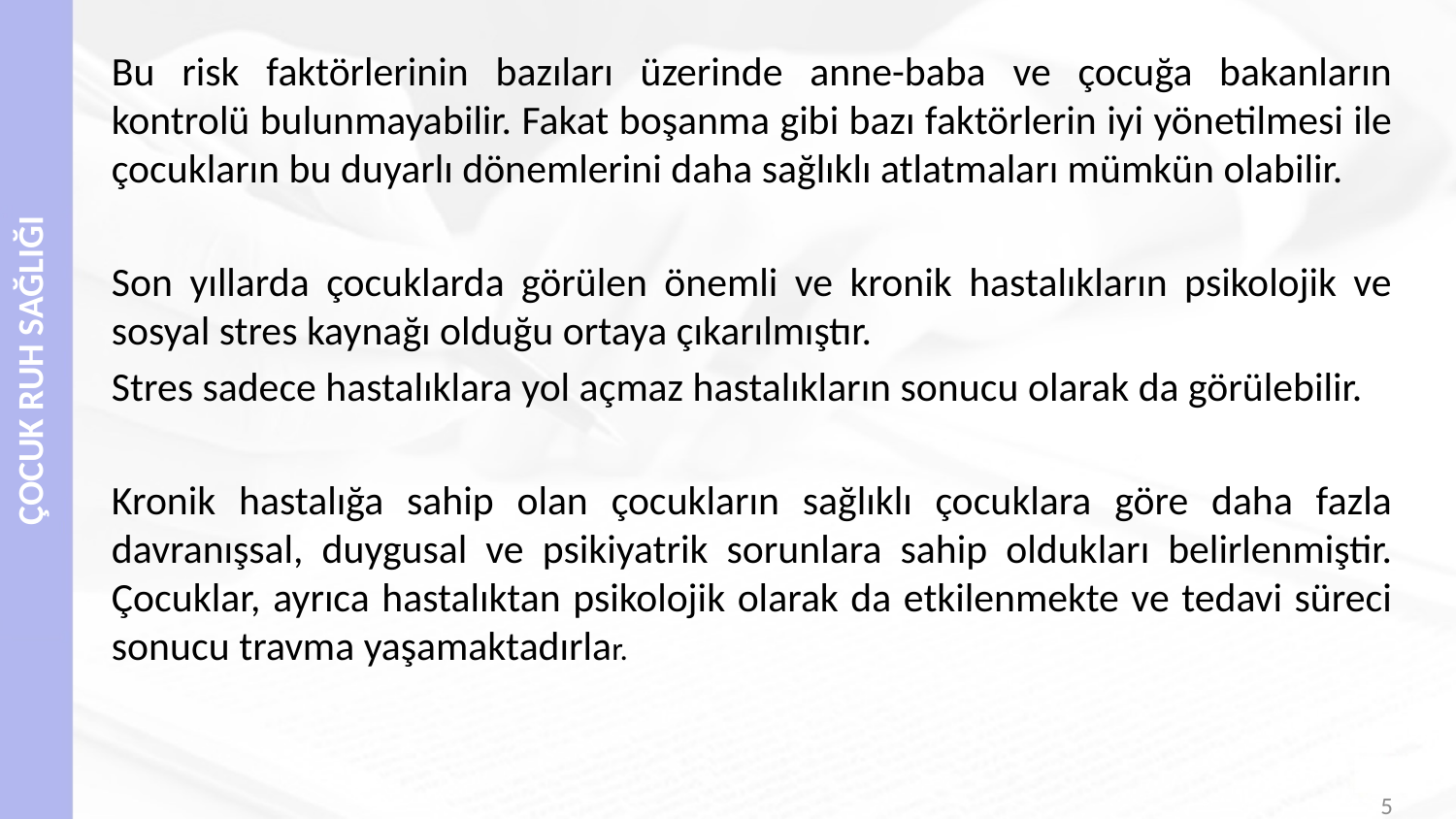

#
Bu risk faktörlerinin bazıları üzerinde anne-baba ve çocuğa bakanların kontrolü bulunmayabilir. Fakat boşanma gibi bazı faktörlerin iyi yönetilmesi ile çocukların bu duyarlı dönemlerini daha sağlıklı atlatmaları mümkün olabilir.

Son yıllarda çocuklarda görülen önemli ve kronik hastalıkların psikolojik ve sosyal stres kaynağı olduğu ortaya çıkarılmıştır.
Stres sadece hastalıklara yol açmaz hastalıkların sonucu olarak da görülebilir.

Kronik hastalığa sahip olan çocukların sağlıklı çocuklara göre daha fazla davranışsal, duygusal ve psikiyatrik sorunlara sahip oldukları belirlenmiştir. Çocuklar, ayrıca hastalıktan psikolojik olarak da etkilenmekte ve tedavi süreci sonucu travma yaşamaktadırlar.